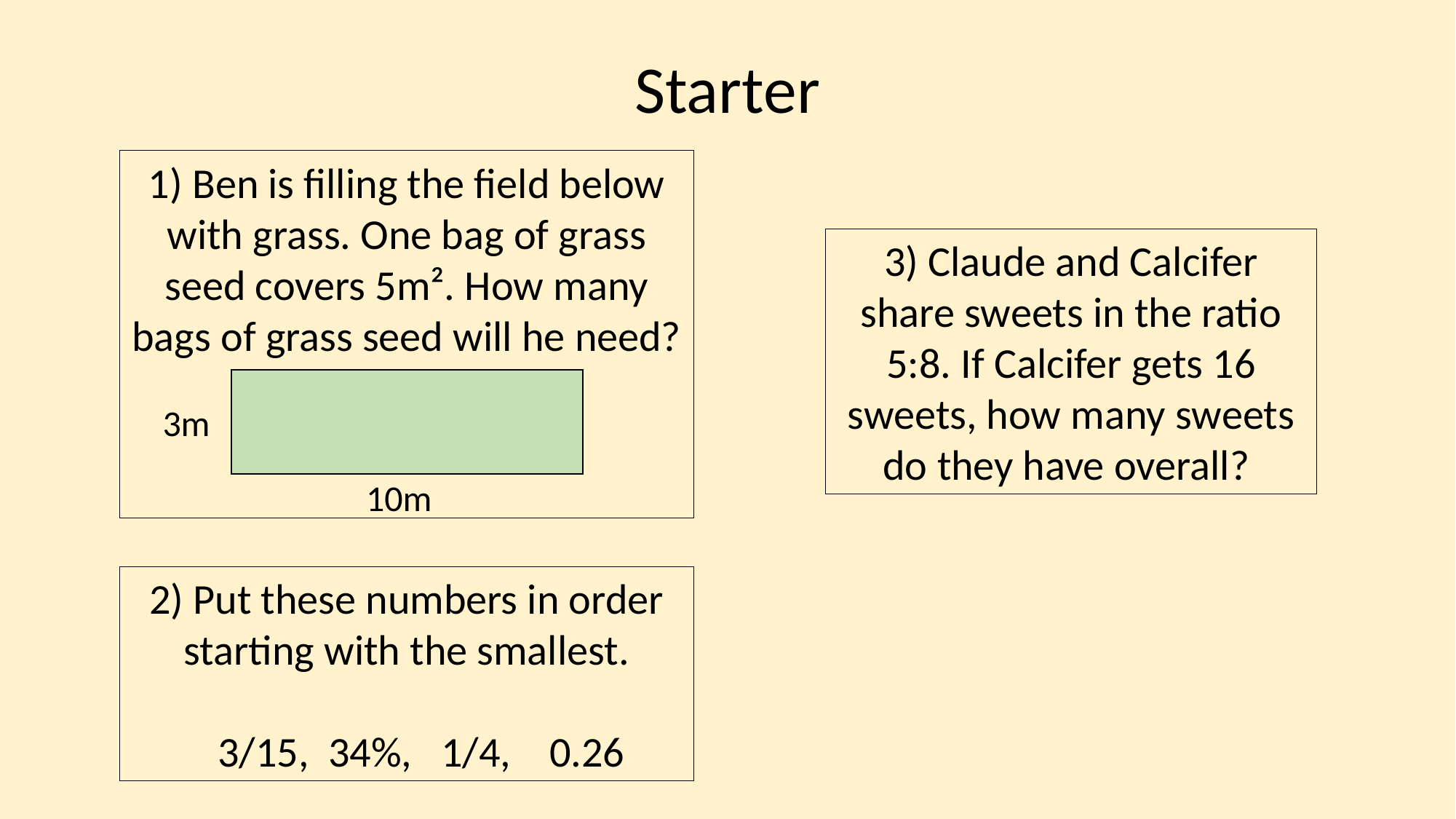

# Starter
1) Ben is filling the field below with grass. One bag of grass seed covers 5m². How many bags of grass seed will he need?

3) Claude and Calcifer share sweets in the ratio 5:8. If Calcifer gets 16 sweets, how many sweets do they have overall?

3m
10m
2) Put these numbers in order starting with the smallest.

   3/15,  34%,   1/4,    0.26